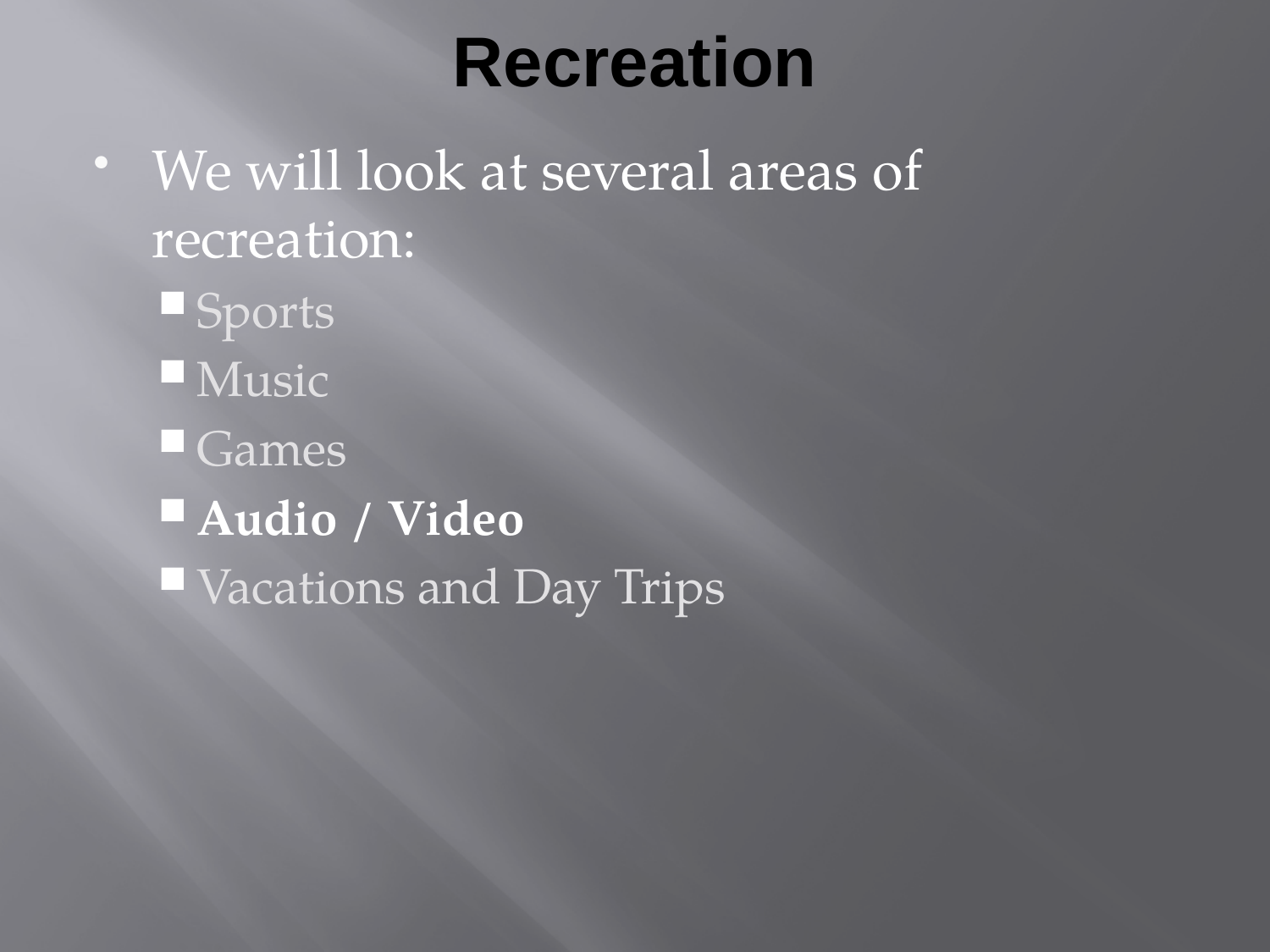

# Recreation
We will look at several areas of recreation:
Sports
Music
Games
Audio / Video
Vacations and Day Trips